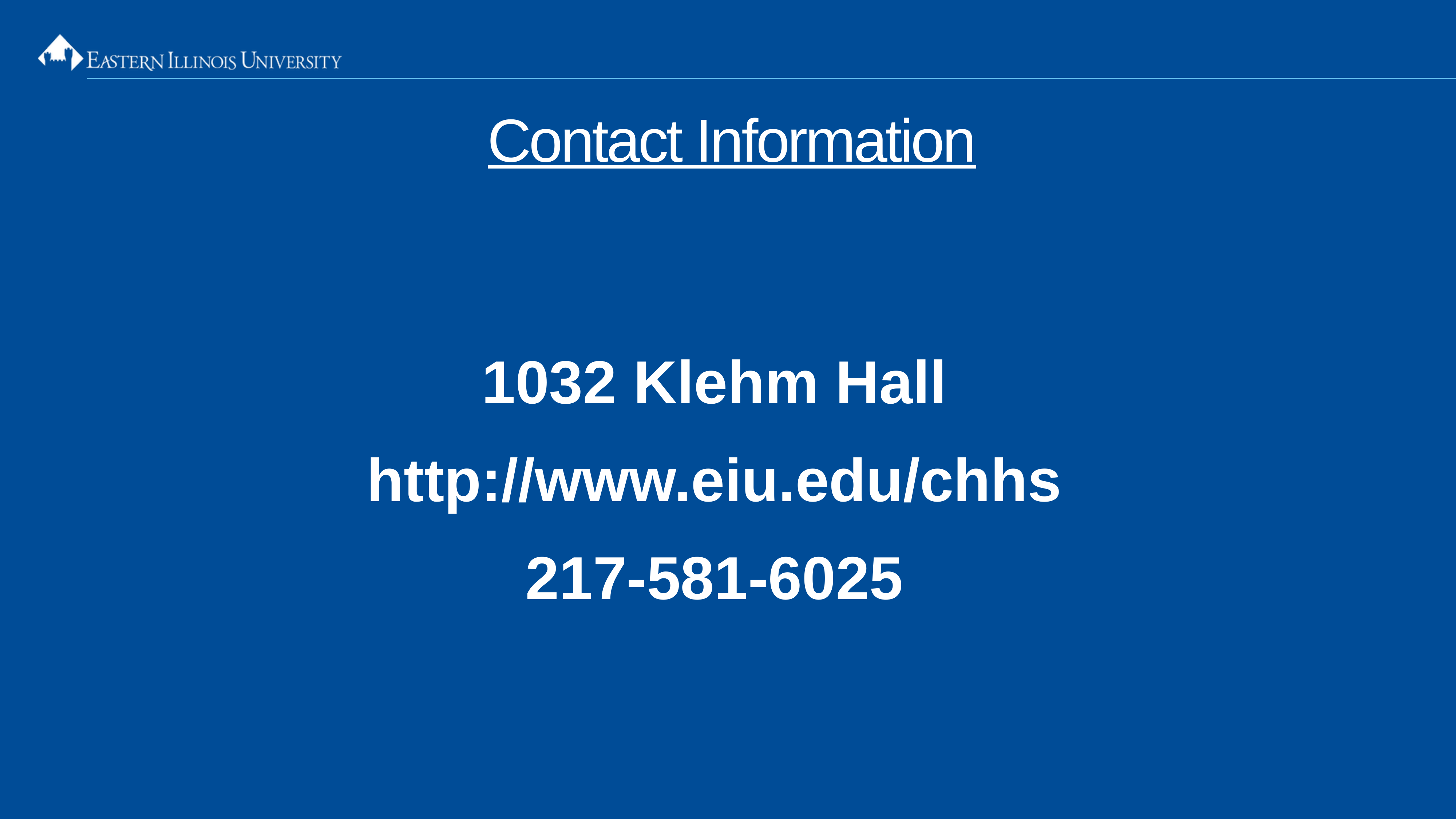

Contact Information
1032 Klehm Hall
http://www.eiu.edu/chhs
217-581-6025